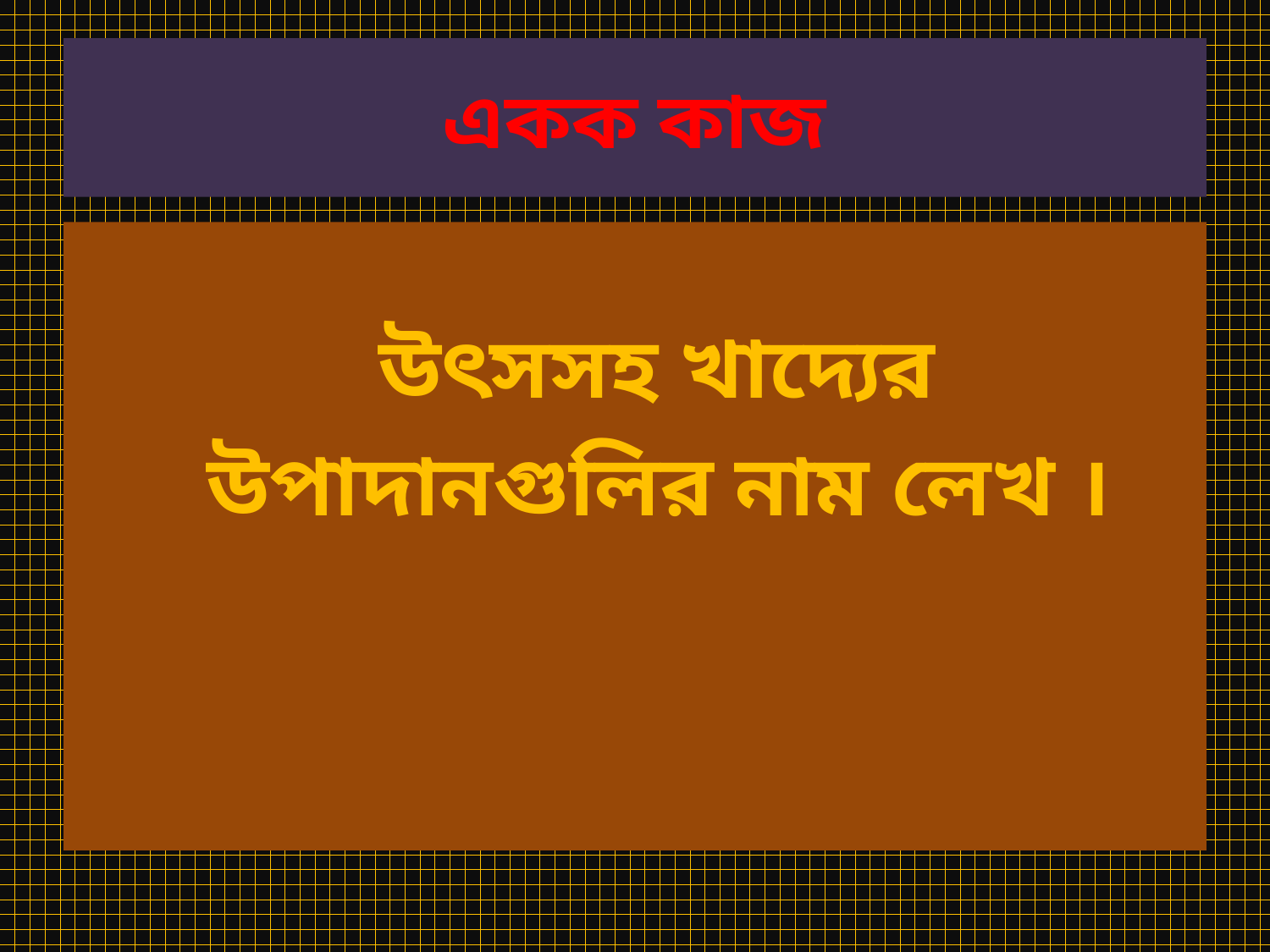

# একক কাজ
 উৎসসহ খাদ্যের উপাদানগুলির নাম লেখ ।